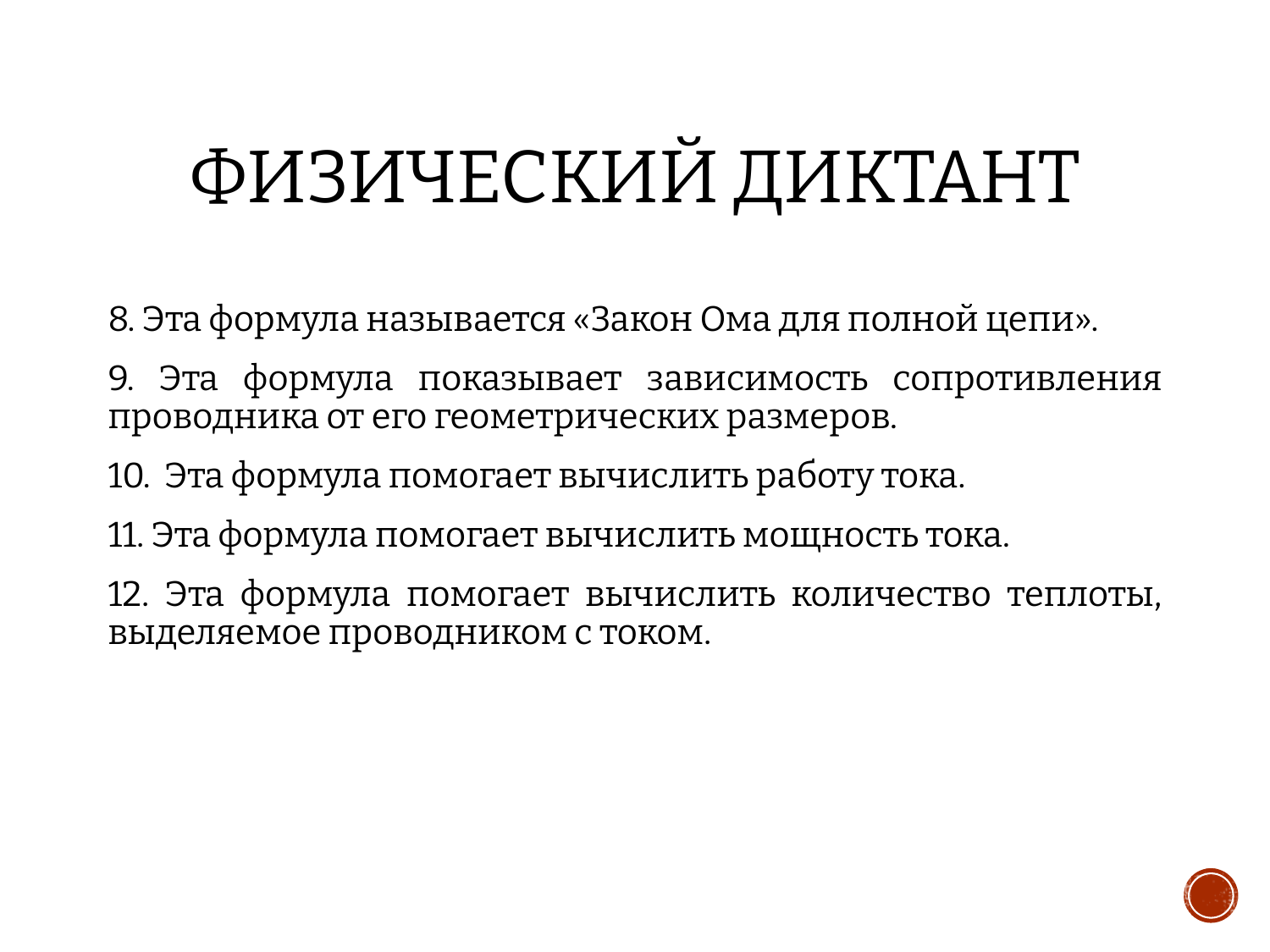

# Физический диктант
8. Эта формула называется «Закон Ома для полной цепи».
9. Эта формула показывает зависимость сопротивления проводника от его геометрических размеров.
10.  Эта формула помогает вычислить работу тока.
11. Эта формула помогает вычислить мощность тока.
12. Эта формула помогает вычислить количество теплоты, выделяемое проводником с током.